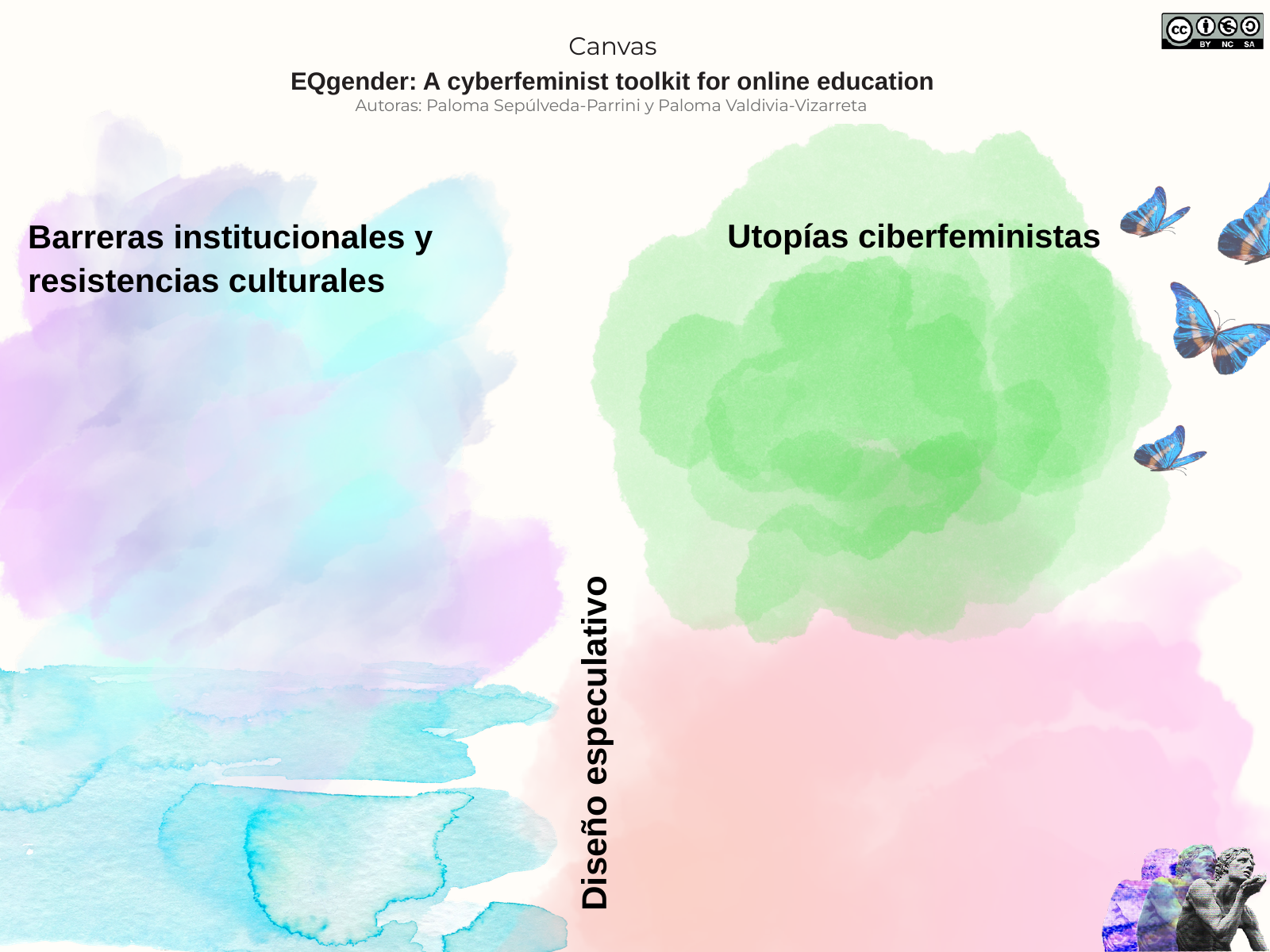

Canvas
EQgender: A cyberfeminist toolkit for online education
Autoras: Paloma Sepúlveda-Parrini y Paloma Valdivia-Vizarreta

Barreras institucionales y resistencias culturales
Utopías ciberfeministas

Diseño especulativo